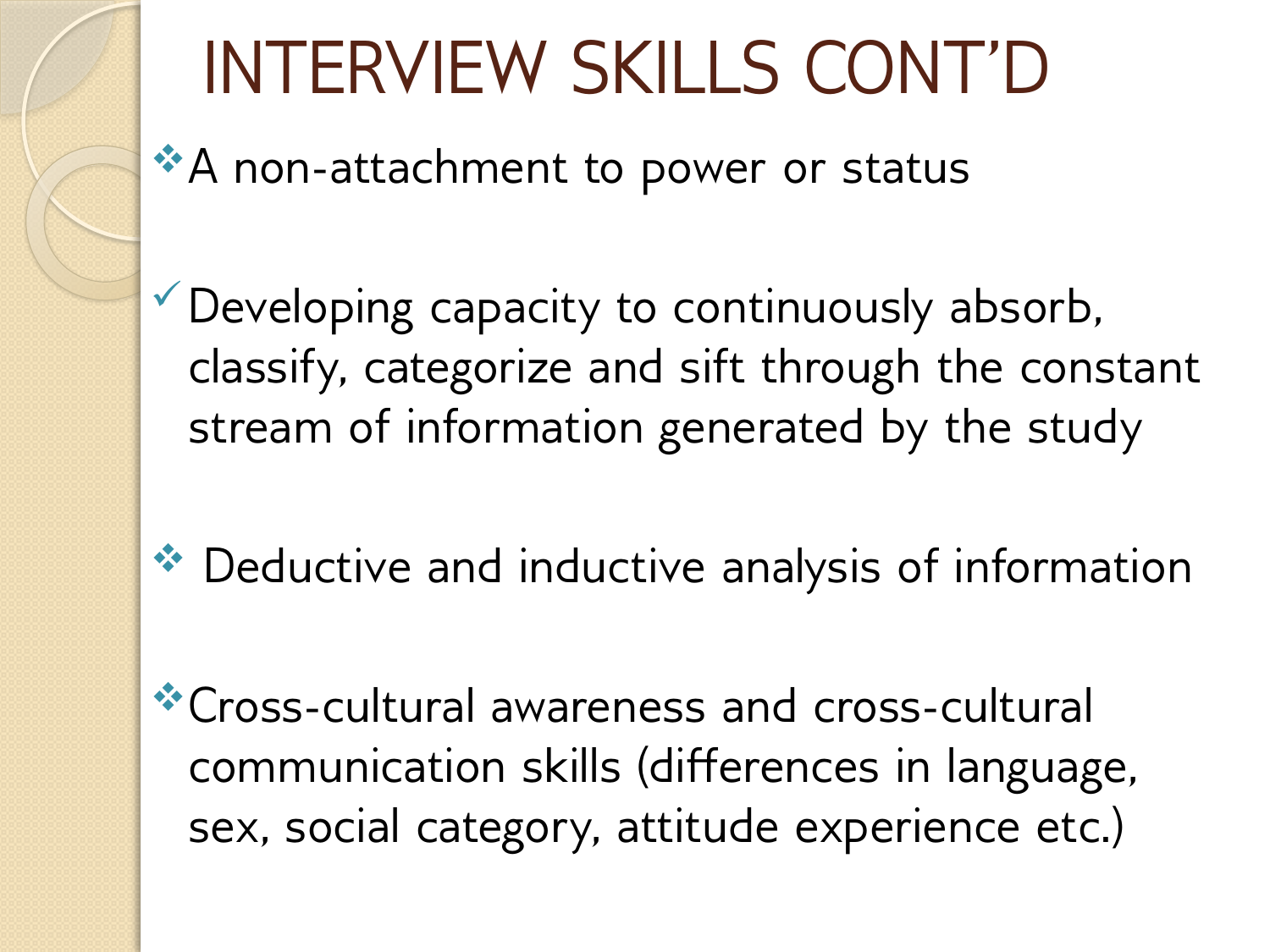

# INTERVIEW SKILLS CONT’D
A non-attachment to power or status

Developing capacity to continuously absorb, classify, categorize and sift through the constant stream of information generated by the study

 Deductive and inductive analysis of information

Cross-cultural awareness and cross-cultural communication skills (differences in language, sex, social category, attitude experience etc.)